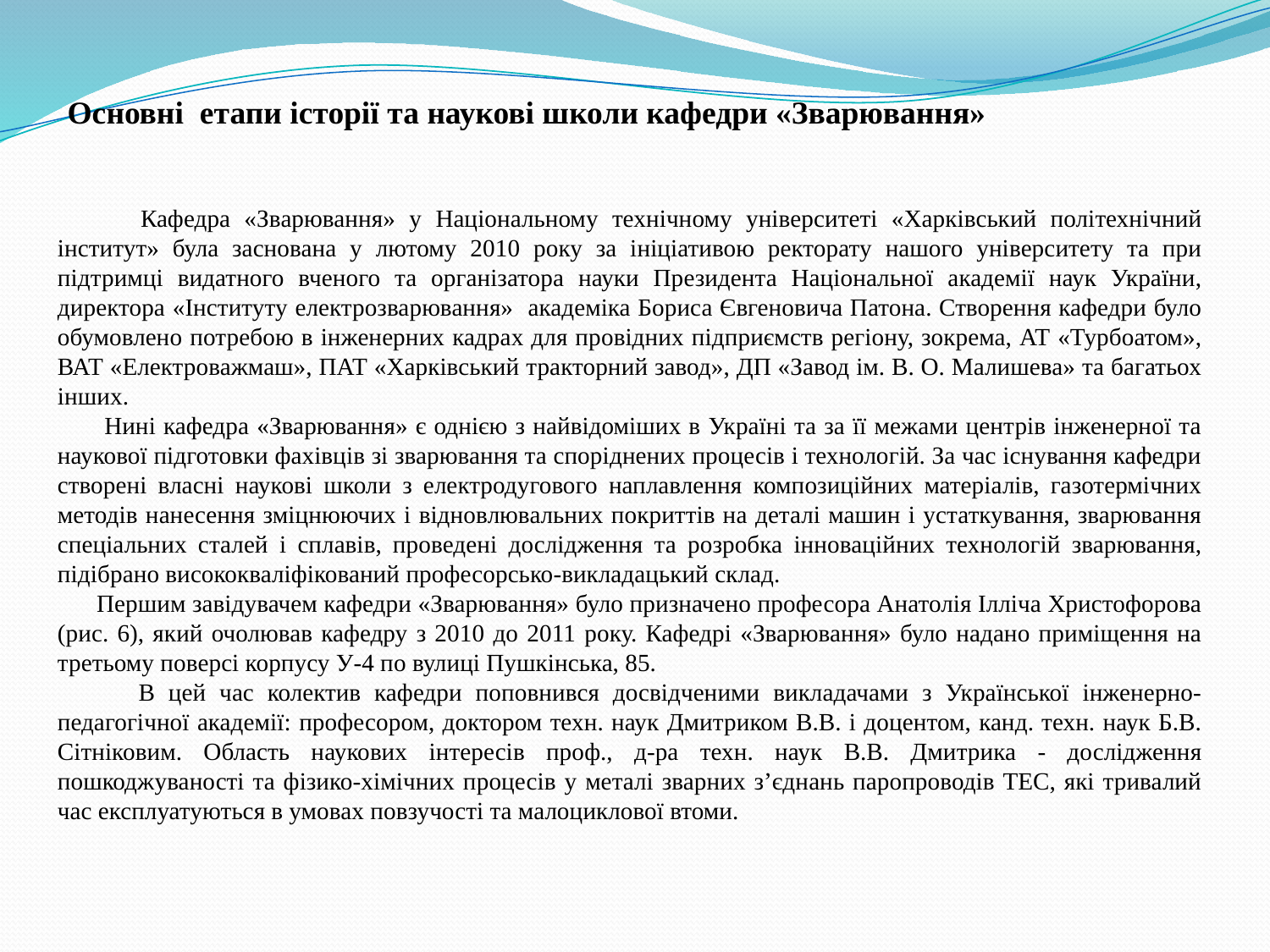

Основні  етапи історії та наукові школи кафедри «Зварювання»

      Кафедра «Зварювання» у Національному технічному університеті «Харківський політехнічний інститут» була заснована у лютому 2010 року за ініціативою ректорату нашого університету та при підтримці видатного вченого та організатора науки Президента Національної академії наук України, директора «Інституту електрозварювання»  академіка Бориса Євгеновича Патона. Створення кафедри було обумовлено потребою в інженерних кадрах для провідних підприємств регіону, зокрема, АТ «Турбоатом», ВАТ «Електроважмаш», ПАТ «Харківський тракторний завод», ДП «Завод ім. В. О. Малишева» та багатьох інших.
      Нині кафедра «Зварювання» є однією з найвідоміших в Україні та за її межами центрів інженерної та наукової підготовки фахівців зі зварювання та споріднених процесів і технологій. За час існування кафедри створені власні наукові школи з електродугового наплавлення композиційних матеріалів, газотермічних методів нанесення зміцнюючих і відновлювальних покриттів на деталі машин і устаткування, зварювання спеціальних сталей і сплавів, проведені дослідження та розробка інноваційних технологій зварювання, підібрано висококваліфікований професорсько-викладацький склад.
      Першим завідувачем кафедри «Зварювання» було призначено професора Анатолія Ілліча Христофорова (рис. 6), який очолював кафедру з 2010 до 2011 року. Кафедрі «Зварювання» було надано приміщення на третьому поверсі корпусу У-4 по вулиці Пушкінська, 85.
      В цей час колектив кафедри поповнився досвідченими викладачами з Української інженерно-педагогічної академії: професором, доктором техн. наук Дмитриком В.В. і доцентом, канд. техн. наук Б.В. Сітніковим. Область наукових інтересів проф., д-ра техн. наук В.В. Дмитрика - дослідження пошкоджуваності та фізико-хімічних процесів у металі зварних з’єднань паропроводів ТЕС, які тривалий час експлуатуються в умовах повзучості та малоциклової втоми.